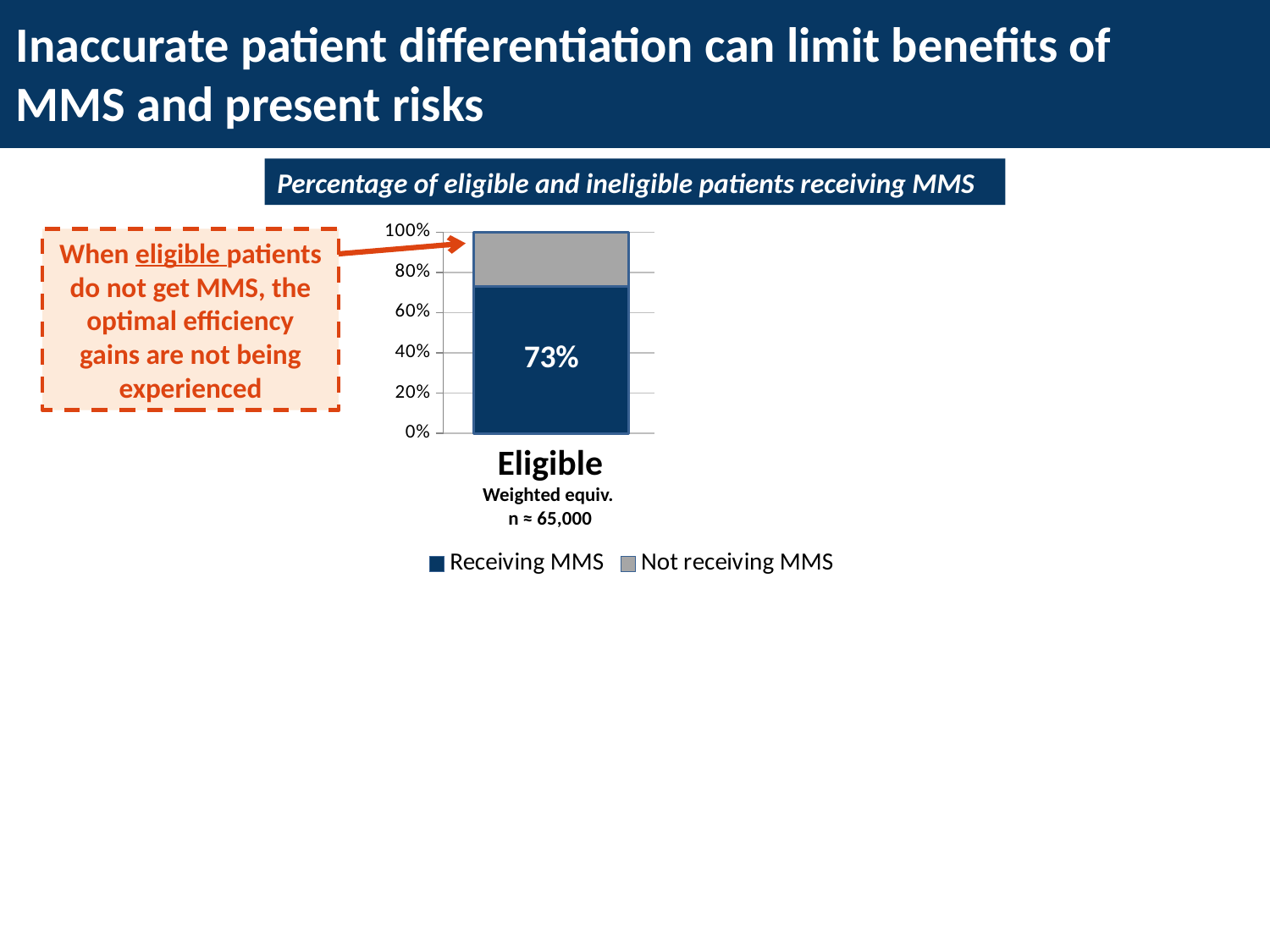

Inaccurate patient differentiation can limit benefits of MMS and present risks
Percentage of eligible and ineligible patients receiving MMS

### Chart

| Category | Receiving MMS | Not receiving MMS |
|---|---|---|
| Eligible | 0.7288000000000008 | 0.2712 |
| Ineligible | 0.4226000000000003 | 0.5774 |
When ineligible patients access model, patients may not be getting the level of care recommended by guidelines
When eligible patients do not get MMS, the optimal efficiency gains are not being experienced
Eligible
Weighted equiv.
n ≈ 65,000
Ineligible
Weighted equiv.
n ≈ 10,000